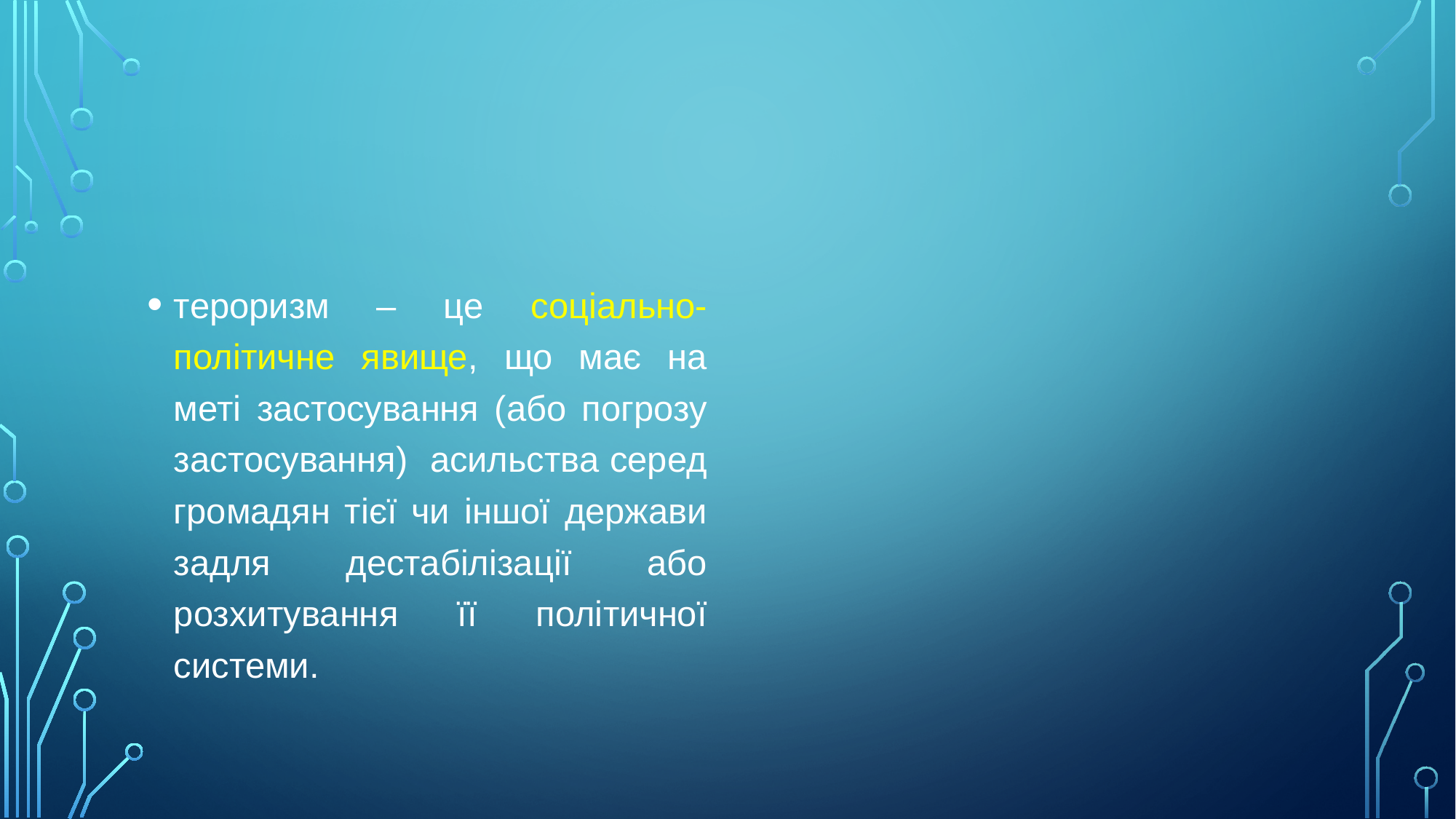

#
тероризм – це соціально-політичне явище, що має на меті застосування (або погрозу застосування)  асильства серед громадян тієї чи іншої держави задля дестабілізації або розхитування її політичної системи.